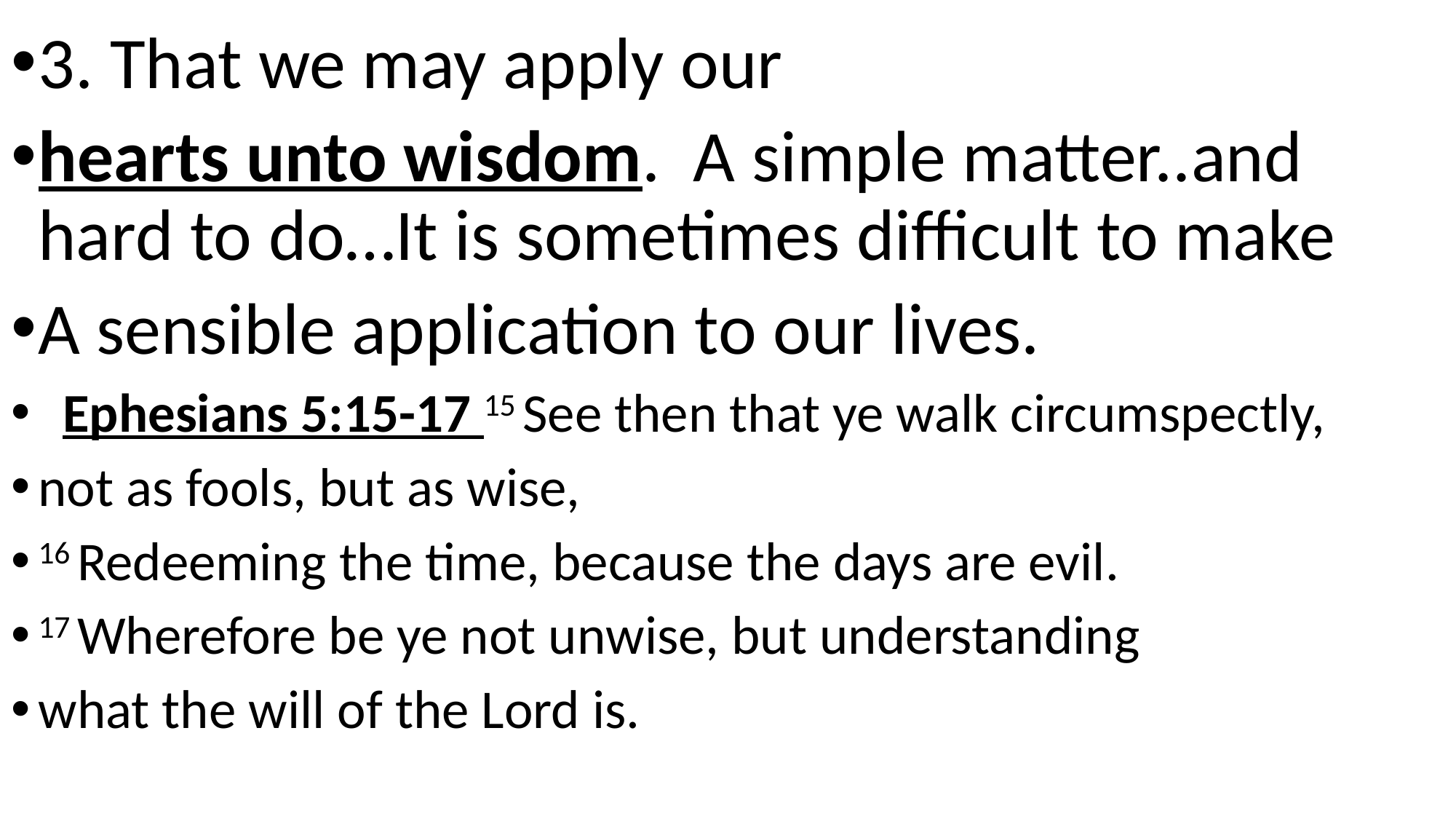

3. That we may apply our
hearts unto wisdom.  A simple matter..and hard to do…It is sometimes difficult to make
A sensible application to our lives.
  Ephesians 5:15-17 15 See then that ye walk circumspectly,
not as fools, but as wise,
16 Redeeming the time, because the days are evil.
17 Wherefore be ye not unwise, but understanding
what the will of the Lord is.